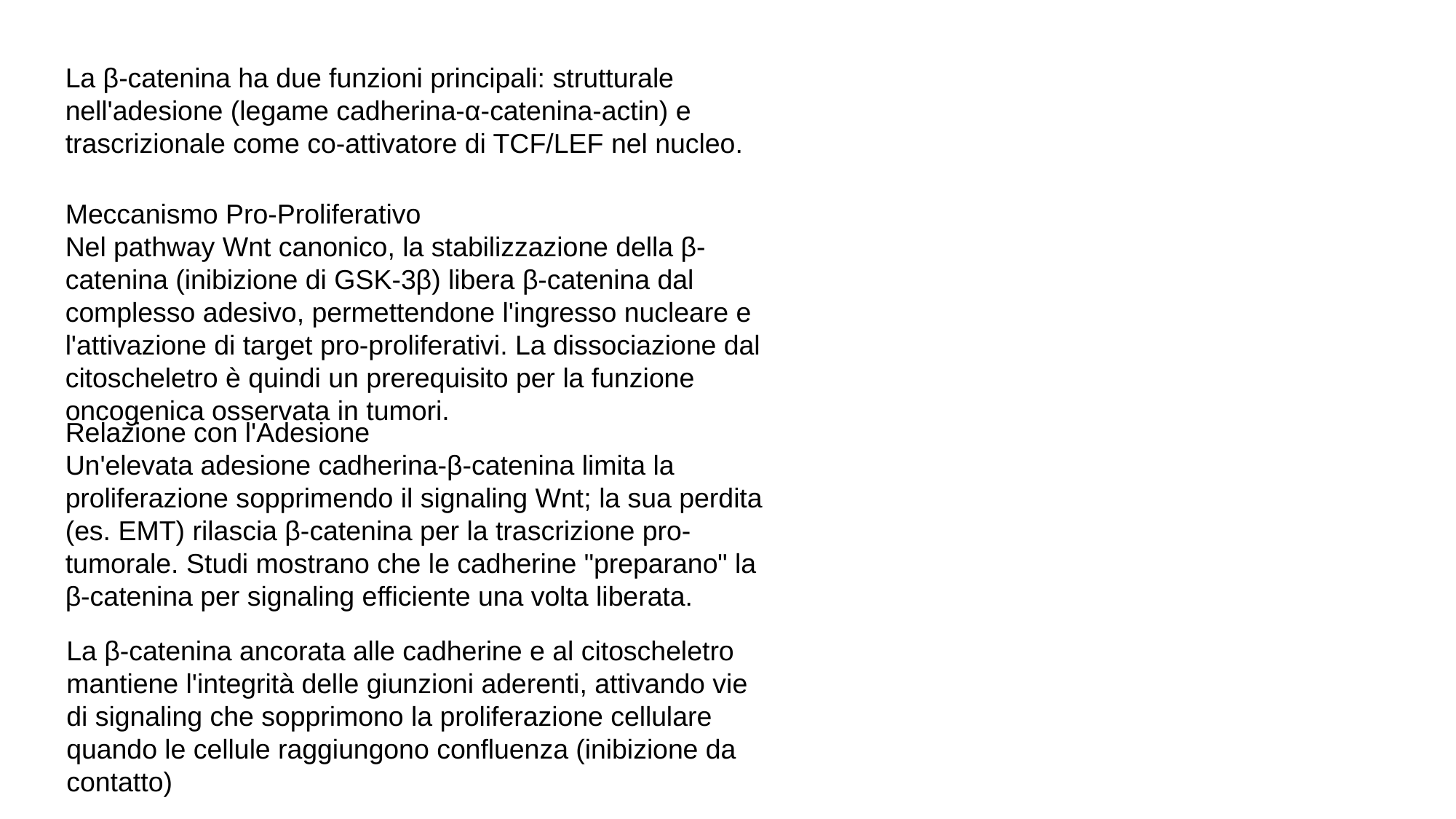

La β-catenina ha due funzioni principali: strutturale nell'adesione (legame cadherina-α-catenina-actin) e trascrizionale come co-attivatore di TCF/LEF nel nucleo.
Meccanismo Pro-Proliferativo
Nel pathway Wnt canonico, la stabilizzazione della β-catenina (inibizione di GSK-3β) libera β-catenina dal complesso adesivo, permettendone l'ingresso nucleare e l'attivazione di target pro-proliferativi. La dissociazione dal citoscheletro è quindi un prerequisito per la funzione oncogenica osservata in tumori.

Relazione con l'Adesione
Un'elevata adesione cadherina-β-catenina limita la proliferazione sopprimendo il signaling Wnt; la sua perdita (es. EMT) rilascia β-catenina per la trascrizione pro-tumorale. Studi mostrano che le cadherine "preparano" la β-catenina per signaling efficiente una volta liberata.

La β-catenina ancorata alle cadherine e al citoscheletro mantiene l'integrità delle giunzioni aderenti, attivando vie di signaling che sopprimono la proliferazione cellulare quando le cellule raggiungono confluenza (inibizione da contatto)